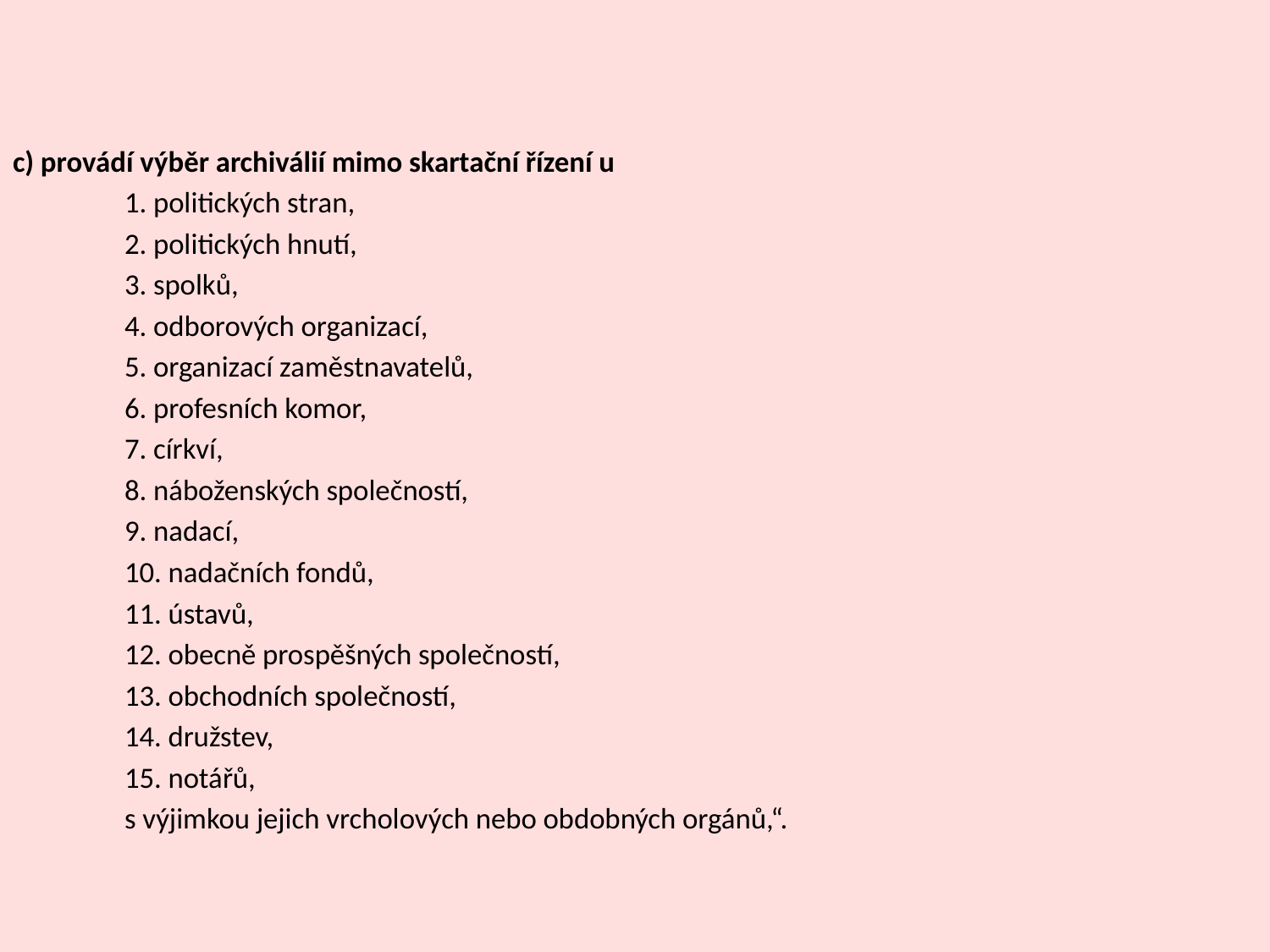

c) provádí výběr archiválií mimo skartační řízení u
	1. politických stran,
	2. politických hnutí,
	3. spolků,
	4. odborových organizací,
	5. organizací zaměstnavatelů,
	6. profesních komor,
	7. církví,
	8. náboženských společností,
	9. nadací,
	10. nadačních fondů,
	11. ústavů,
	12. obecně prospěšných společností,
	13. obchodních společností,
	14. družstev,
	15. notářů,
	s výjimkou jejich vrcholových nebo obdobných orgánů,“.